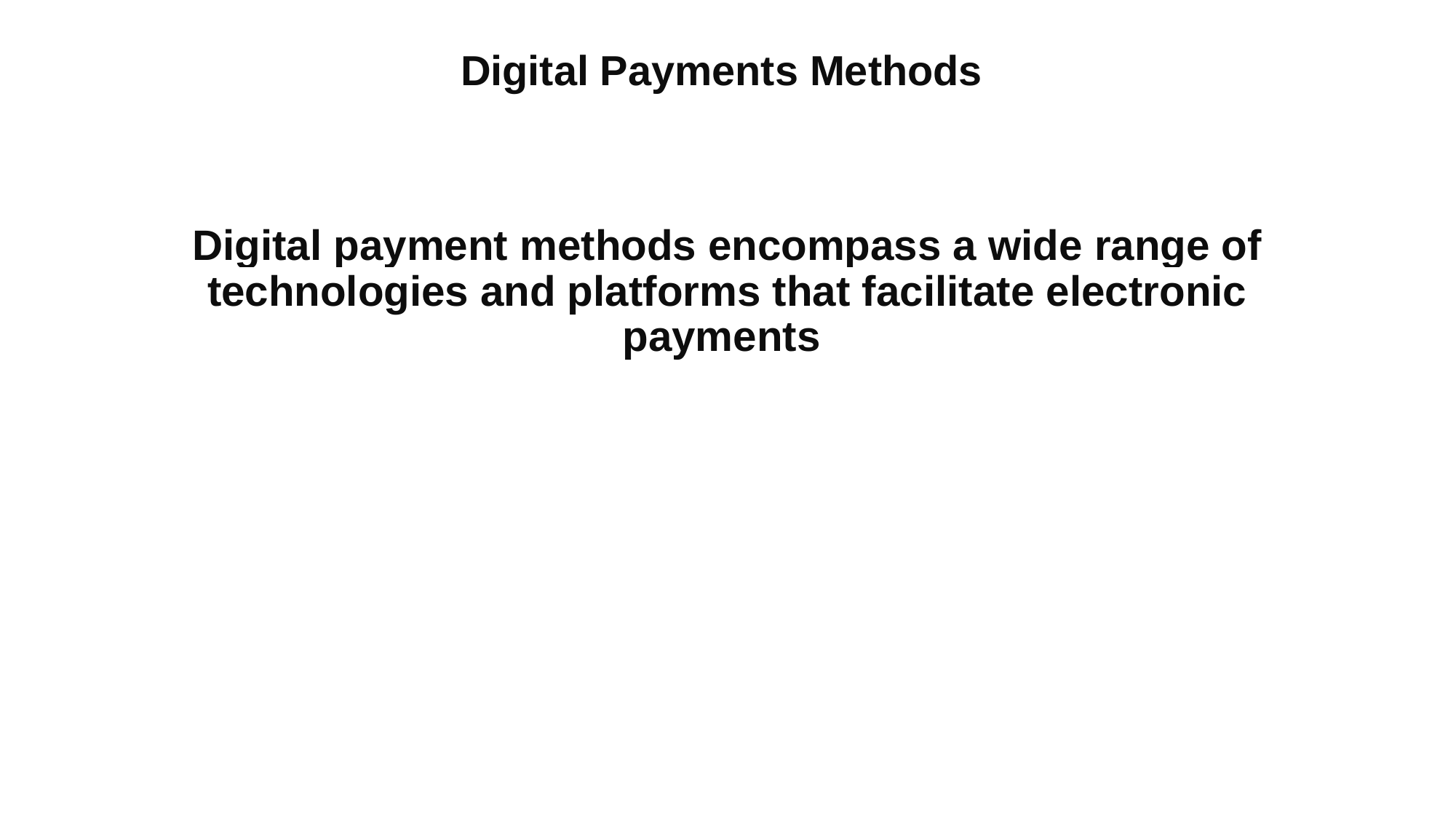

# Digital Payments Methods
Digital payment methods encompass a wide range of technologies and platforms that facilitate electronic payments